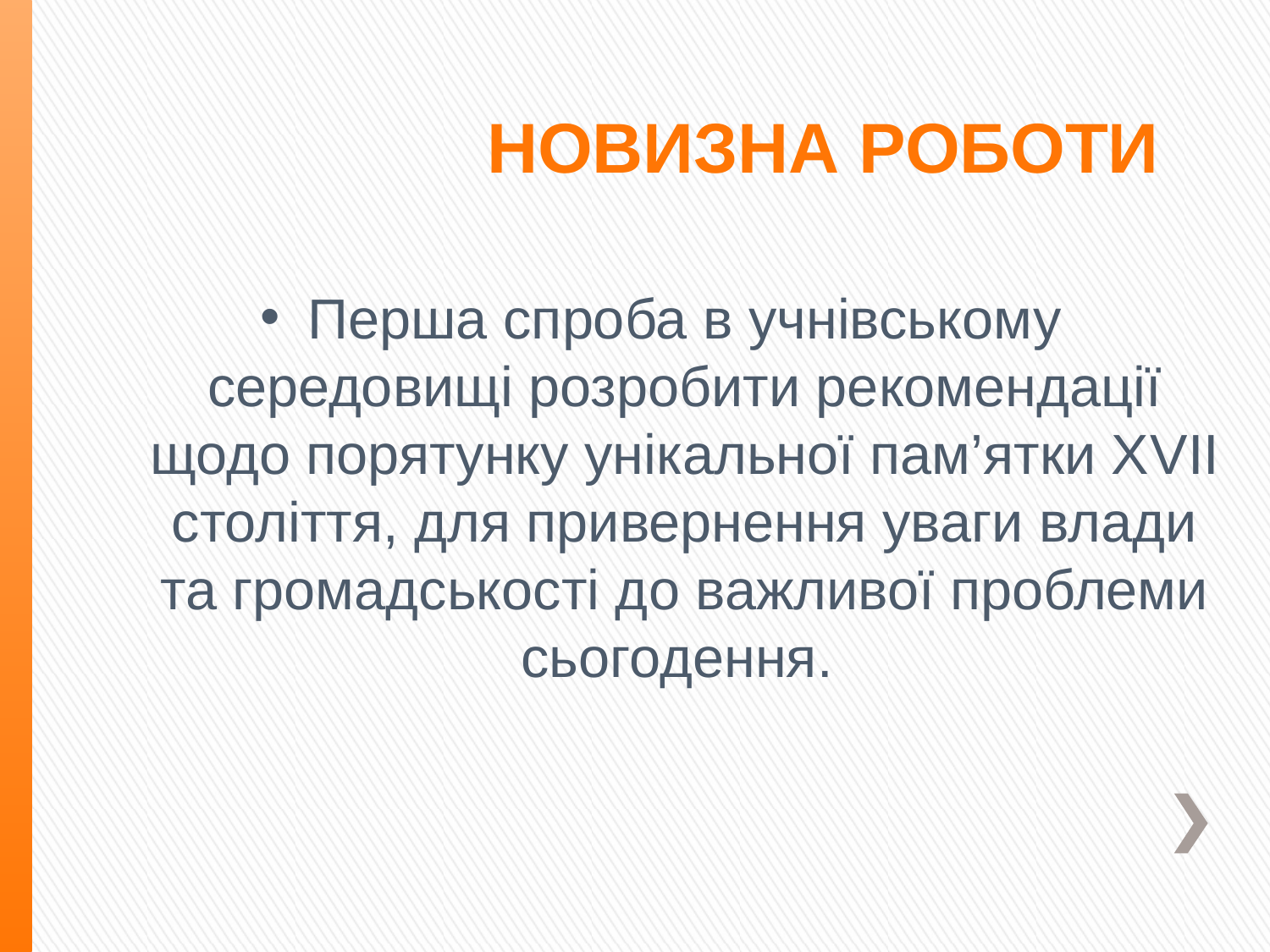

НОВИЗНА РОБОТИ
Перша спроба в учнівському середовищі розробити рекомендації щодо порятунку унікальної пам’ятки ХVІІ століття, для привернення уваги влади та громадськості до важливої проблеми сьогодення.